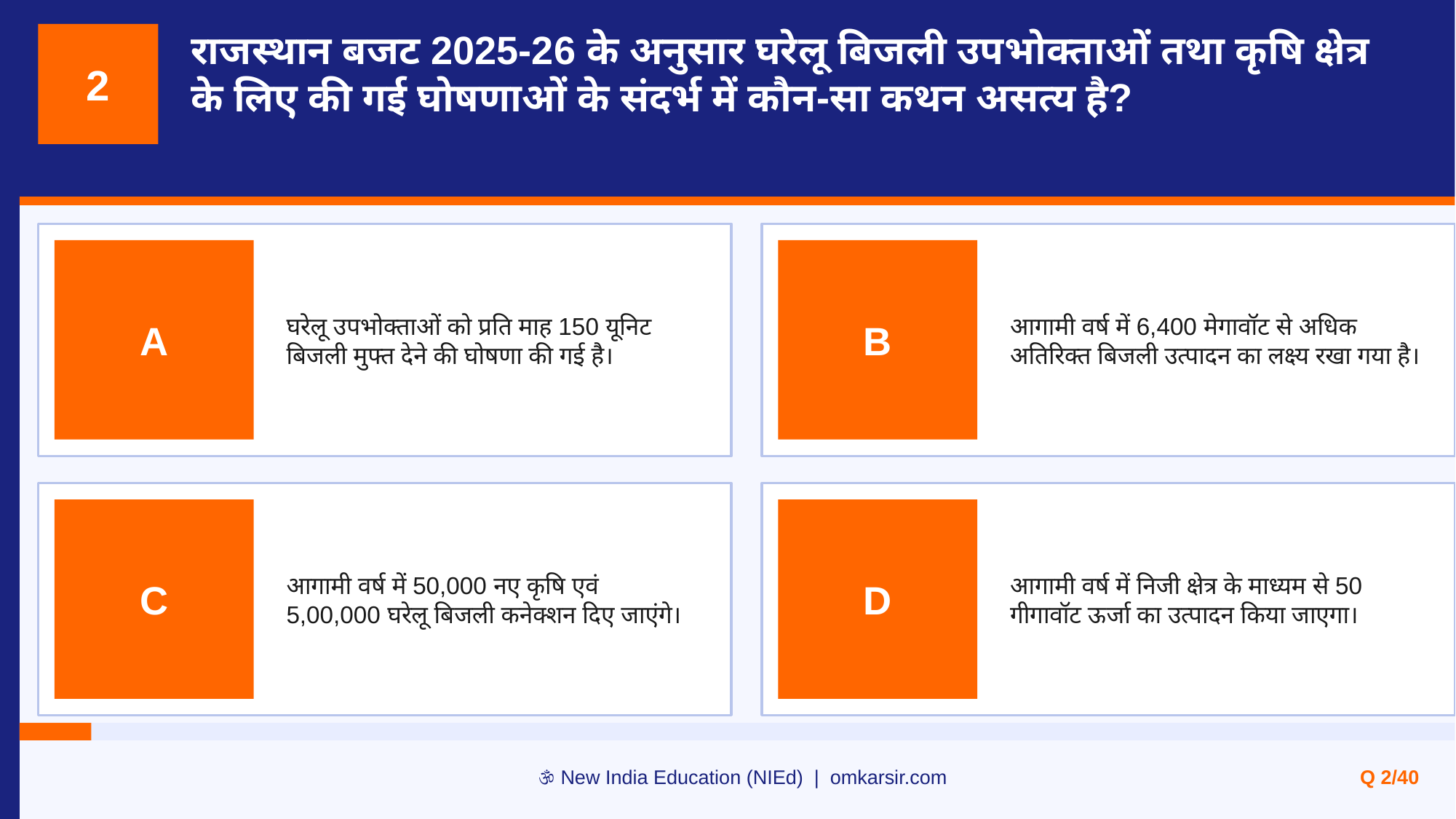

राजस्थान बजट 2025-26 के अनुसार घरेलू बिजली उपभोक्ताओं तथा कृषि क्षेत्र के लिए की गई घोषणाओं के संदर्भ में कौन-सा कथन असत्य है?
2

घरेलू उपभोक्ताओं को प्रति माह 150 यूनिट बिजली मुफ्त देने की घोषणा की गई है।
आगामी वर्ष में 6,400 मेगावॉट से अधिक अतिरिक्त बिजली उत्पादन का लक्ष्य रखा गया है।
A
B

आगामी वर्ष में 50,000 नए कृषि एवं 5,00,000 घरेलू बिजली कनेक्शन दिए जाएंगे।
आगामी वर्ष में निजी क्षेत्र के माध्यम से 50 गीगावॉट ऊर्जा का उत्पादन किया जाएगा।
C
D

🕉️ New India Education (NIEd)  |  omkarsir.com
Q 2/40